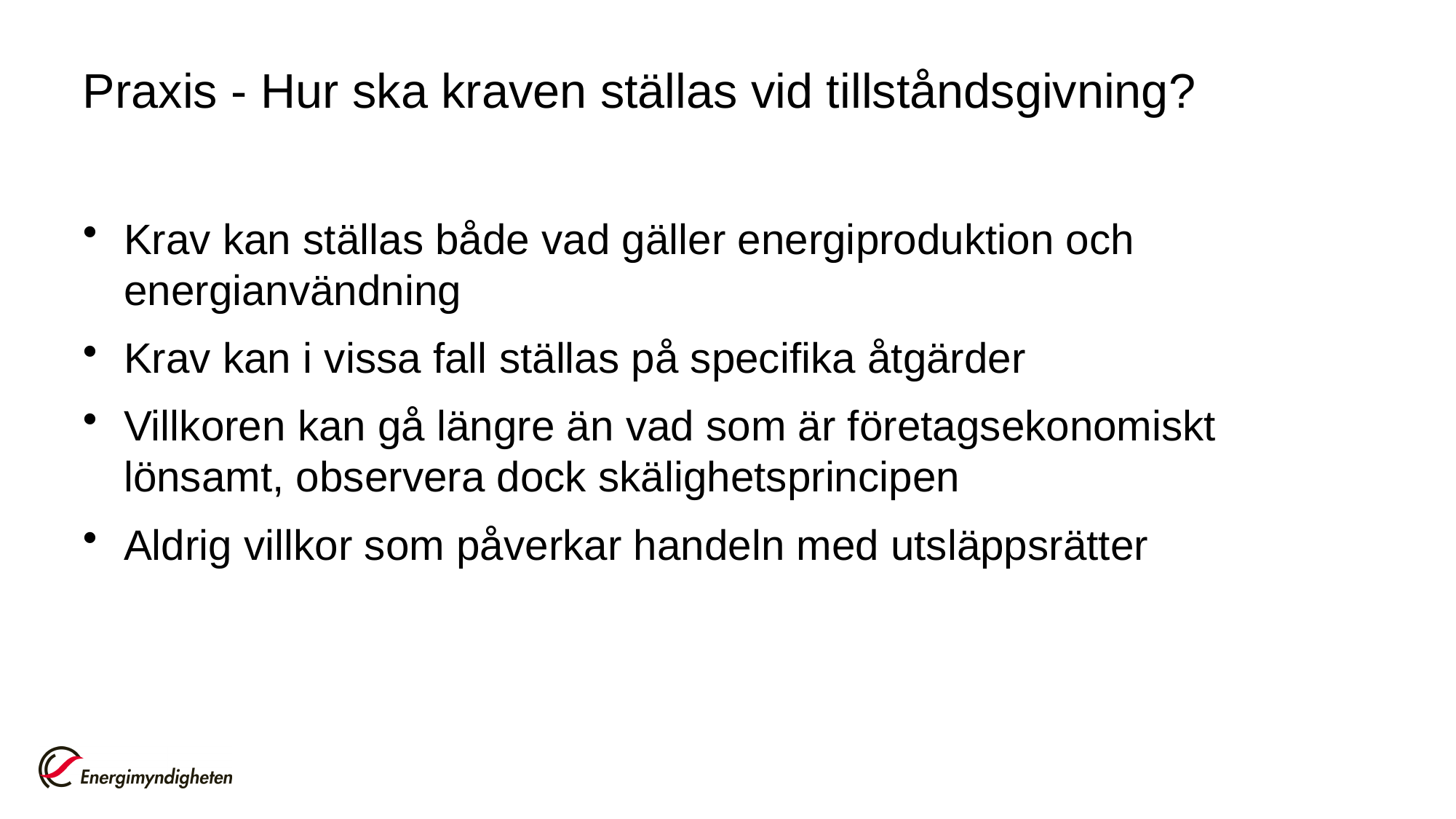

# Praxis - Hur ska kraven ställas vid tillståndsgivning?
Krav kan ställas både vad gäller energiproduktion och energianvändning
Krav kan i vissa fall ställas på specifika åtgärder
Villkoren kan gå längre än vad som är företagsekonomiskt lönsamt, observera dock skälighetsprincipen
Aldrig villkor som påverkar handeln med utsläppsrätter